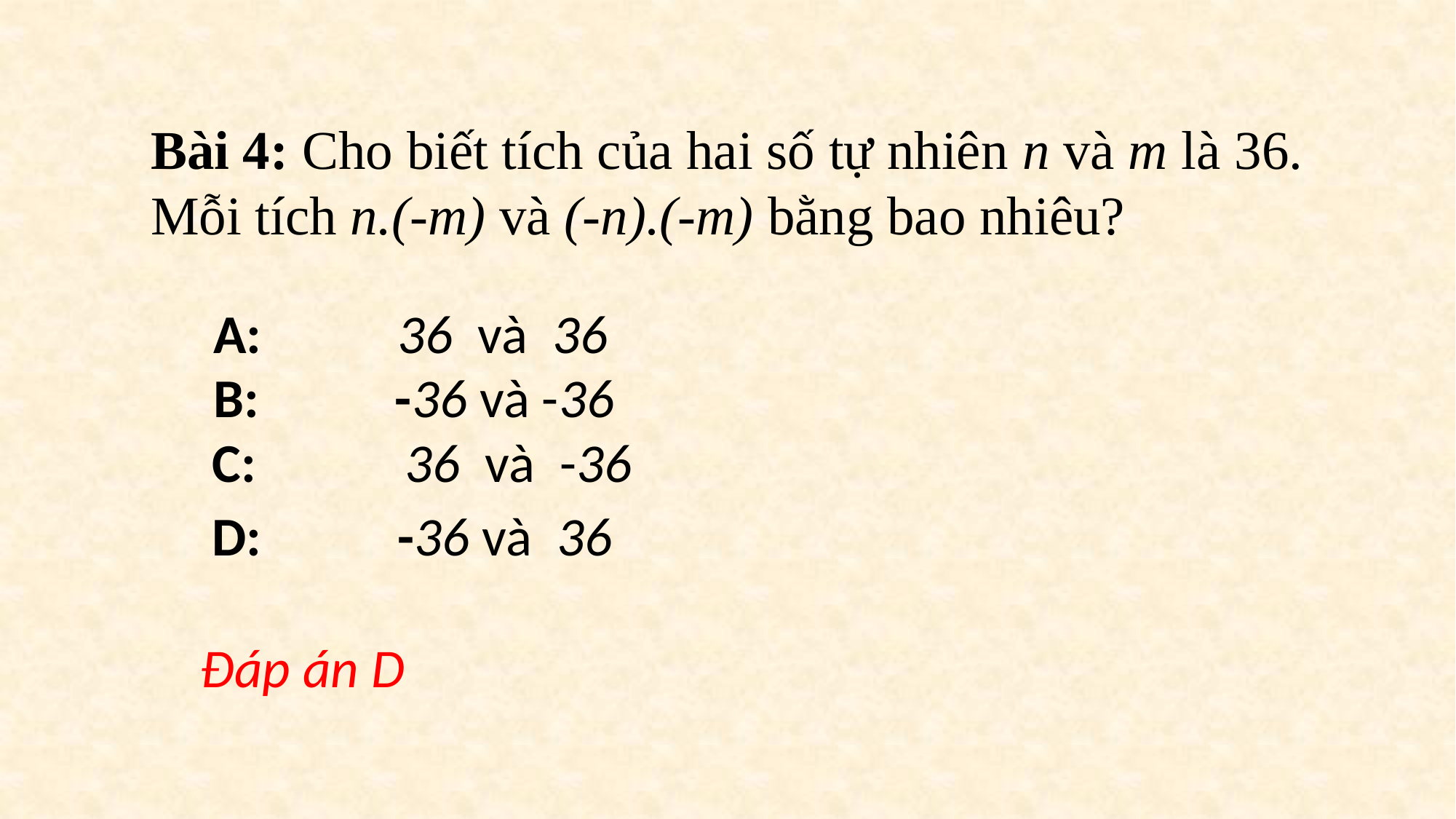

Bài 4: Cho biết tích của hai số tự nhiên n và m là 36. Mỗi tích n.(-m) và (-n).(-m) bằng bao nhiêu?
A:           36  và  36
B:           -36 và -36
C:            36  và  -36
D:           -36 và  36
Đáp án D